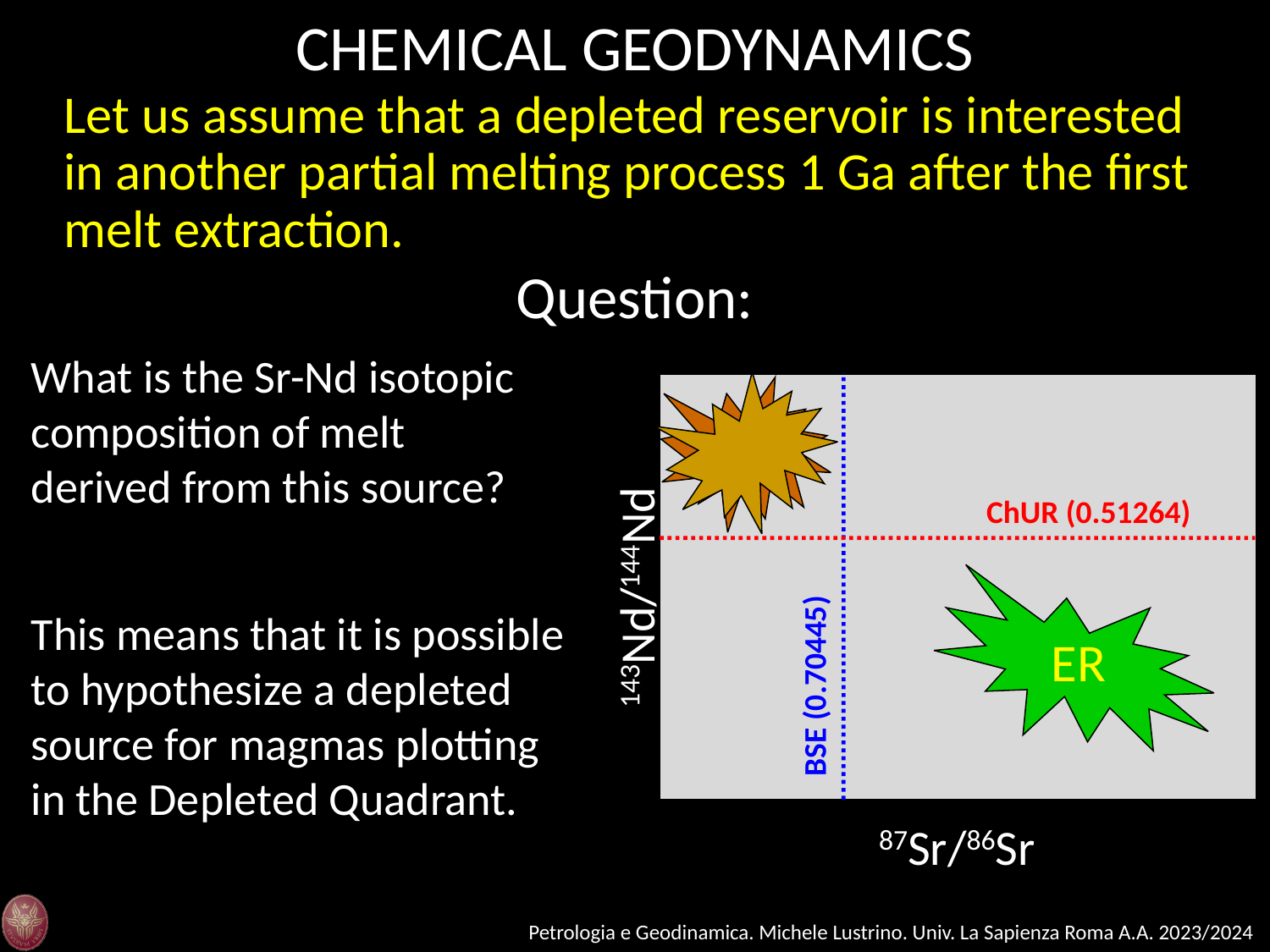

CHEMICAL GEODYNAMICS
Let us assume that a depleted reservoir is interested in another partial melting process 1 Ga after the first melt extraction.
Question:
What is the Sr-Nd isotopic composition of melt derived from this source?

DR
ChUR (0.51264)

143Nd/144Nd

ER
BSE (0.70445)
87Sr/86Sr

This means that it is possible to hypothesize a depleted source for magmas plotting in the Depleted Quadrant.